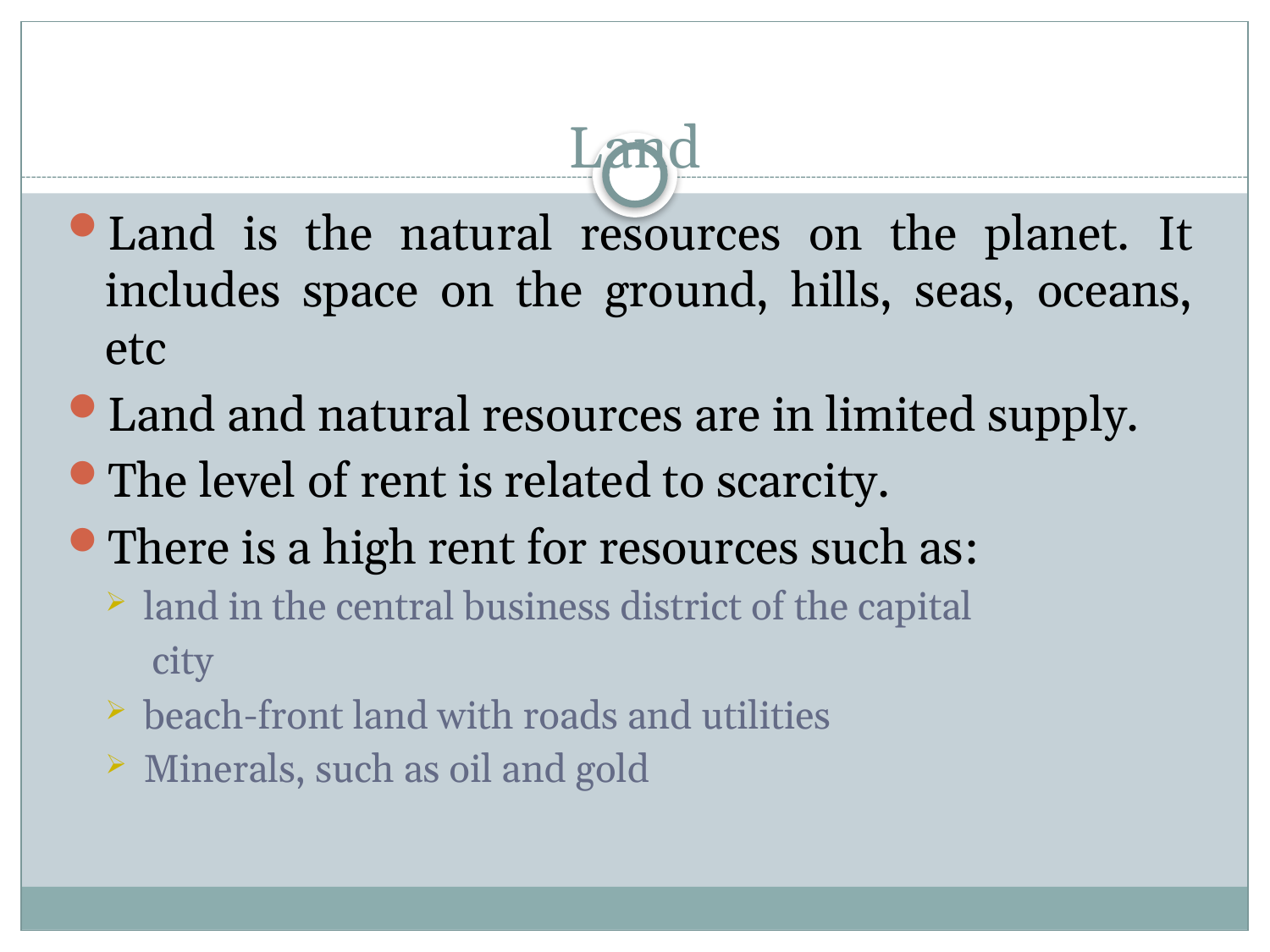

# Land
Land is the natural resources on the planet. It includes space on the ground, hills, seas, oceans, etc
Land and natural resources are in limited supply.
The level of rent is related to scarcity.
There is a high rent for resources such as:
land in the central business district of the capital
     city
beach-front land with roads and utilities
Minerals, such as oil and gold